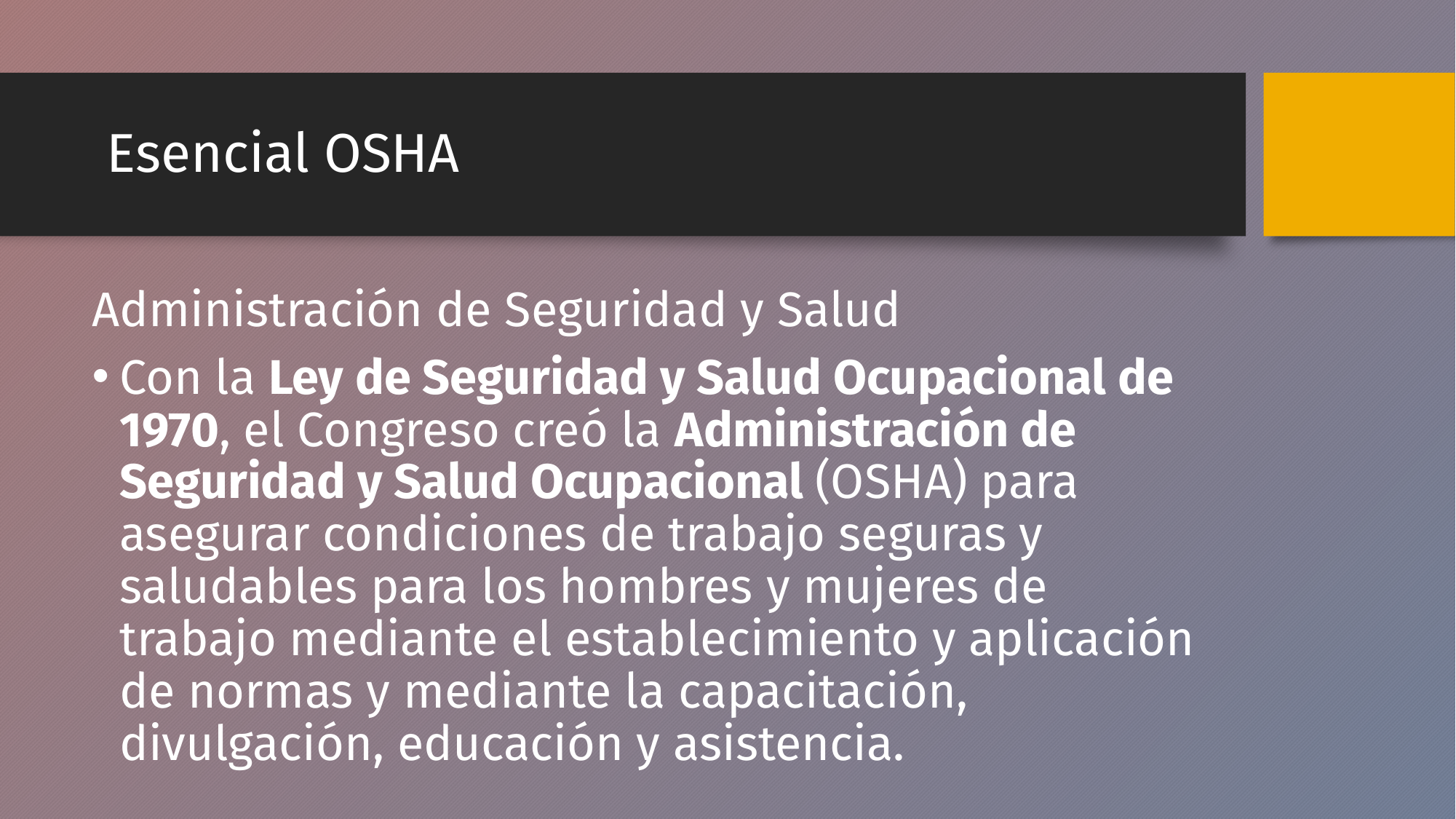

# Esencial OSHA
Administración de Seguridad y Salud
Con la Ley de Seguridad y Salud Ocupacional de 1970, el Congreso creó la Administración de Seguridad y Salud Ocupacional (OSHA) para asegurar condiciones de trabajo seguras y saludables para los hombres y mujeres de trabajo mediante el establecimiento y aplicación de normas y mediante la capacitación, divulgación, educación y asistencia.